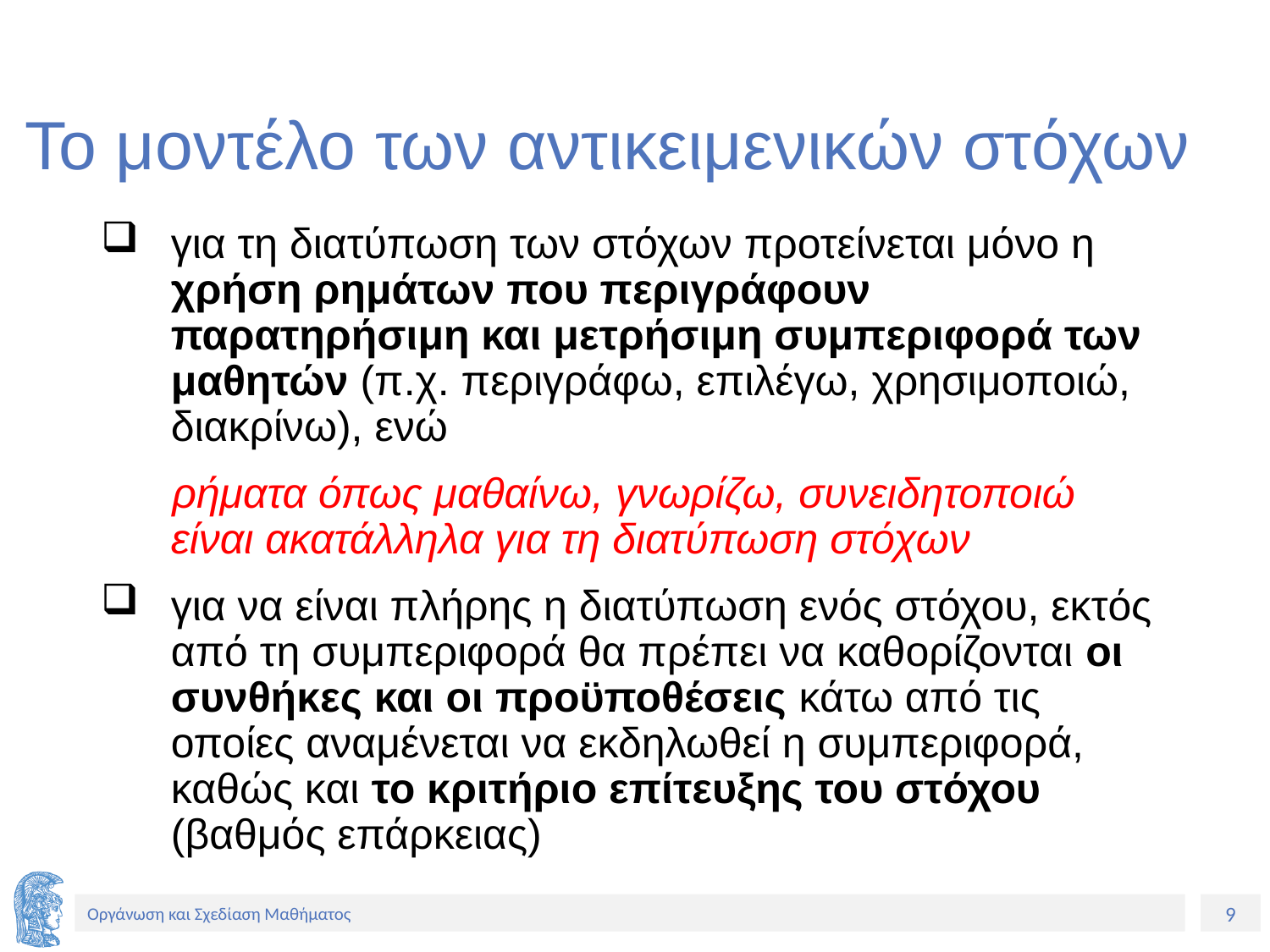

# Το μοντέλο των αντικειμενικών στόχων
για τη διατύπωση των στόχων προτείνεται μόνο η χρήση ρημάτων που περιγράφουν παρατηρήσιμη και μετρήσιμη συμπεριφορά των μαθητών (π.χ. περιγράφω, επιλέγω, χρησιμοποιώ, διακρίνω), ενώ
      ρήματα όπως μαθαίνω, γνωρίζω, συνειδητοποιώ είναι ακατάλληλα για τη διατύπωση στόχων
για να είναι πλήρης η διατύπωση ενός στόχου, εκτός από τη συμπεριφορά θα πρέπει να καθορίζονται οι συνθήκες και οι προϋποθέσεις κάτω από τις οποίες αναμένεται να εκδηλωθεί η συμπεριφορά, καθώς και το κριτήριο επίτευξης του στόχου (βαθμός επάρκειας)